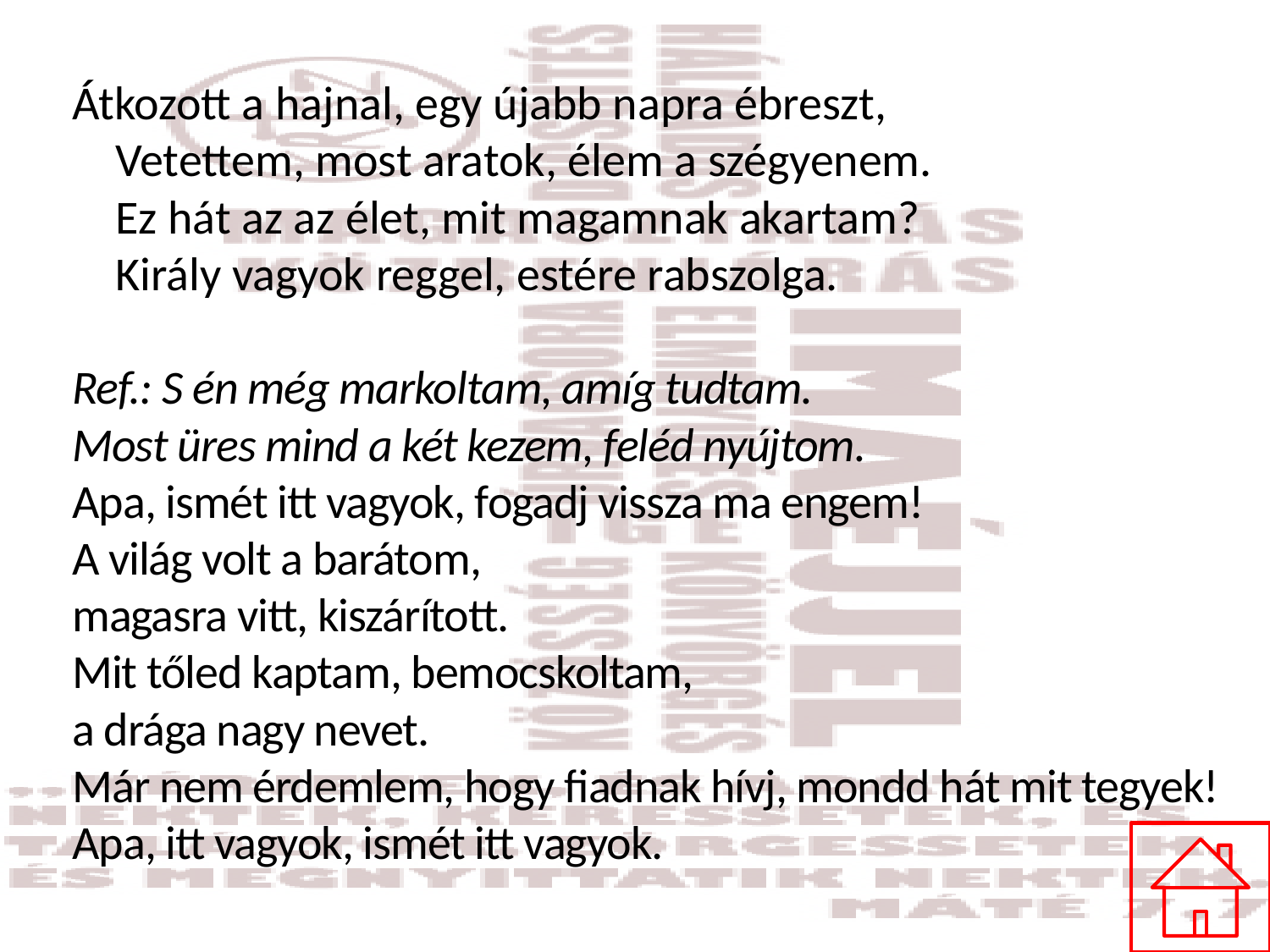

#
Átkozott a hajnal, egy újabb napra ébreszt,
Vetettem, most aratok, élem a szégyenem.
Ez hát az az élet, mit magamnak akartam?
Király vagyok reggel, estére rabszolga.
Ref.: S én még markoltam, amíg tudtam.
Most üres mind a két kezem, feléd nyújtom.
Apa, ismét itt vagyok, fogadj vissza ma engem!
A világ volt a barátom,
magasra vitt, kiszárított.
Mit tőled kaptam, bemocskoltam,
a drága nagy nevet.
Már nem érdemlem, hogy fiadnak hívj, mondd hát mit tegyek!
Apa, itt vagyok, ismét itt vagyok.